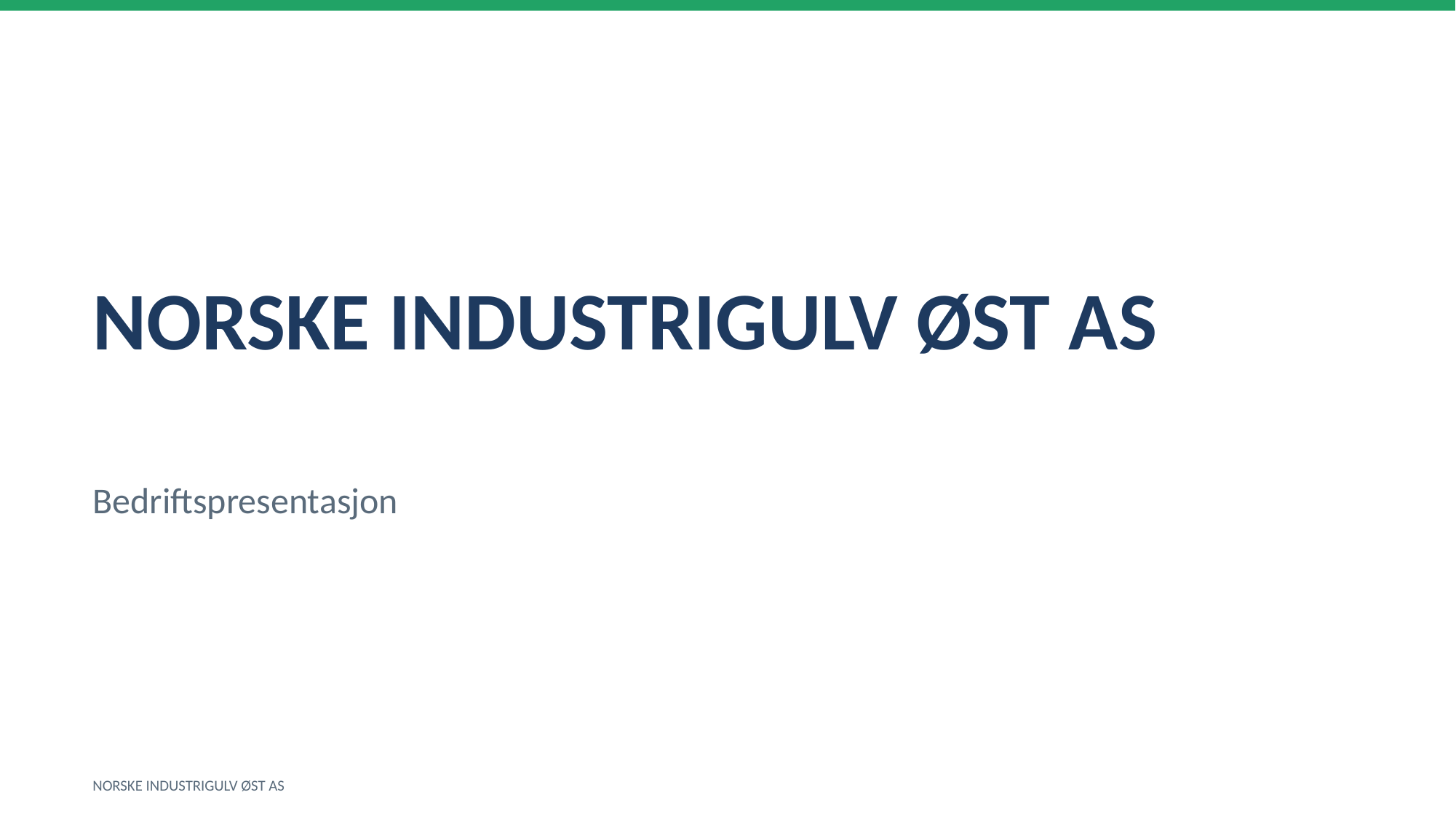

NORSKE INDUSTRIGULV ØST AS
Bedriftspresentasjon
NORSKE INDUSTRIGULV ØST AS